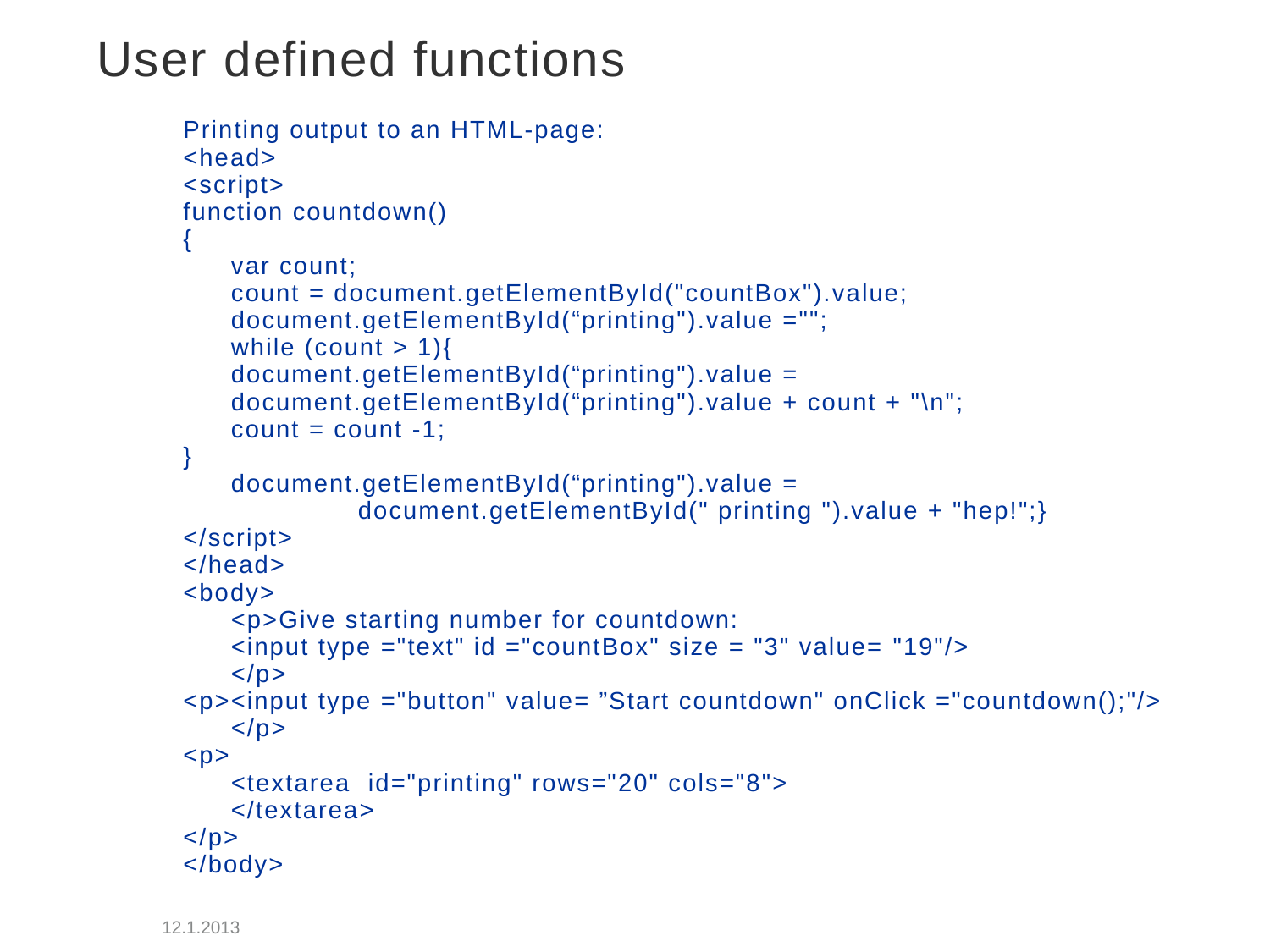

# User defined functions
Printing output to an HTML-page:
<head>
<script>
function countdown()
{
	var count;
	count = document.getElementById("countBox").value;
	document.getElementById(“printing").value ="";
	while (count > 1){
	document.getElementById(“printing").value =
	document.getElementById(“printing").value + count + "\n";
	count = count -1;
}
	document.getElementById(“printing").value =
		document.getElementById(" printing ").value + "hep!";}
</script>
</head>
<body>
	<p>Give starting number for countdown:
	<input type ="text" id ="countBox" size = "3" value= "19"/>
	</p>
<p><input type ="button" value= ”Start countdown" onClick ="countdown();"/>
	</p>
<p>
	<textarea  id="printing" rows="20" cols="8">
	</textarea>
</p>
</body>

24
12.1.2013
Jaana Holvikivi